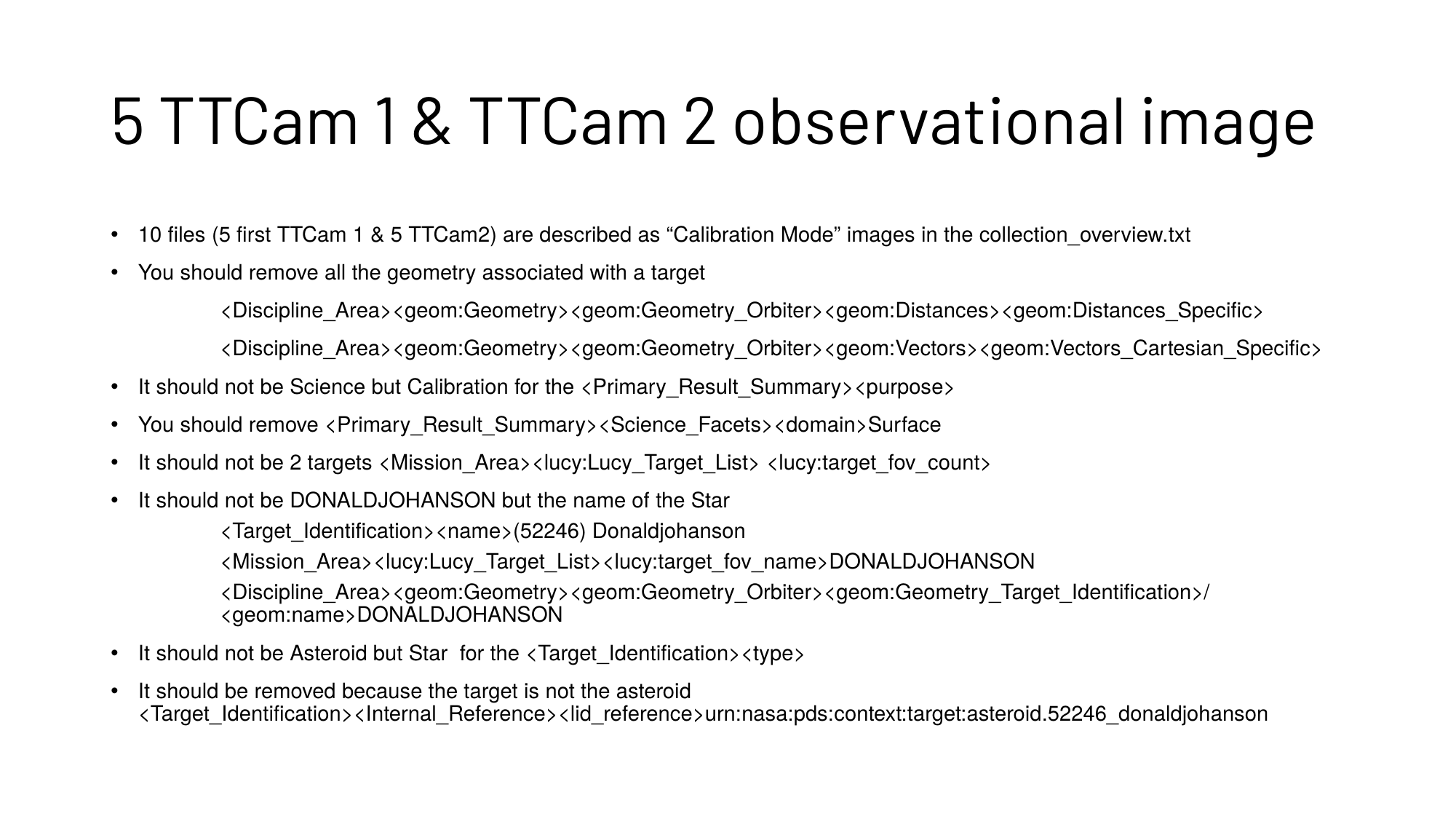

# 5 TTCam 1 & TTCam 2 observational image
10 files (5 first TTCam 1 & 5 TTCam2) are described as “Calibration Mode” images in the collection_overview.txt
You should remove all the geometry associated with a target
	<Discipline_Area><geom:Geometry><geom:Geometry_Orbiter><geom:Distances><geom:Distances_Specific>
	<Discipline_Area><geom:Geometry><geom:Geometry_Orbiter><geom:Vectors><geom:Vectors_Cartesian_Specific>
It should not be Science but Calibration for the <Primary_Result_Summary><purpose>
You should remove <Primary_Result_Summary><Science_Facets><domain>Surface
It should not be 2 targets <Mission_Area><lucy:Lucy_Target_List> <lucy:target_fov_count>
It should not be DONALDJOHANSON but the name of the Star
<Target_Identification><name>(52246) Donaldjohanson
<Mission_Area><lucy:Lucy_Target_List><lucy:target_fov_name>DONALDJOHANSON
<Discipline_Area><geom:Geometry><geom:Geometry_Orbiter><geom:Geometry_Target_Identification>/<geom:name>DONALDJOHANSON
It should not be Asteroid but Star  for the <Target_Identification><type>
It should be removed because the target is not the asteroid <Target_Identification><Internal_Reference><lid_reference>urn:nasa:pds:context:target:asteroid.52246_donaldjohanson